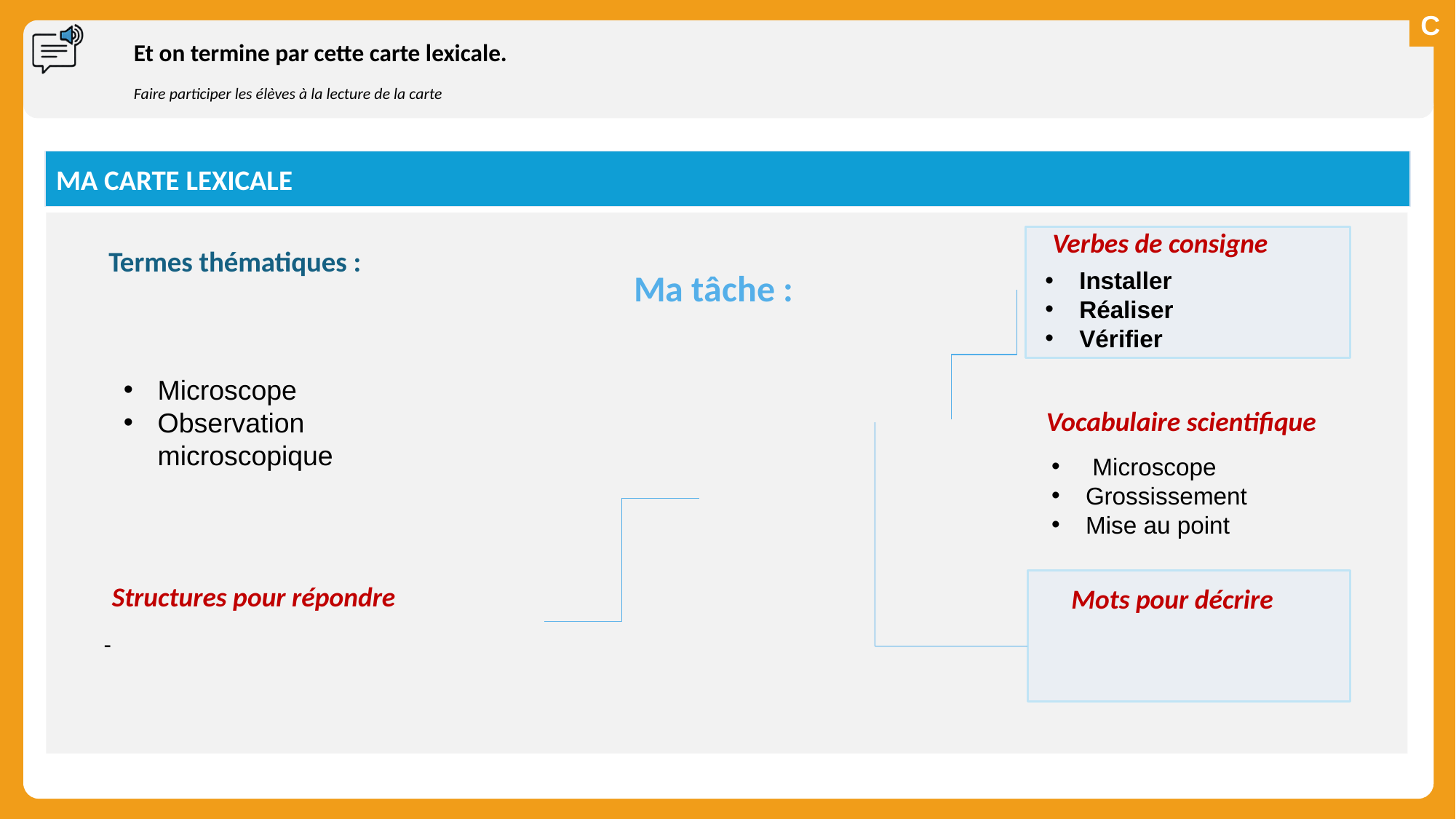

# Et on termine par cette carte lexicale.
Faire participer les élèves à la lecture de la carte
MA CARTE LEXICALE

Verbes de consigne

Termes thématiques :
Ma tâche :
Installer
Réaliser
Vérifier
Microscope
Observation microscopique
Vocabulaire scientifique
 Microscope
Grossissement
Mise au point

Structures pour répondre
Mots pour décrire

-